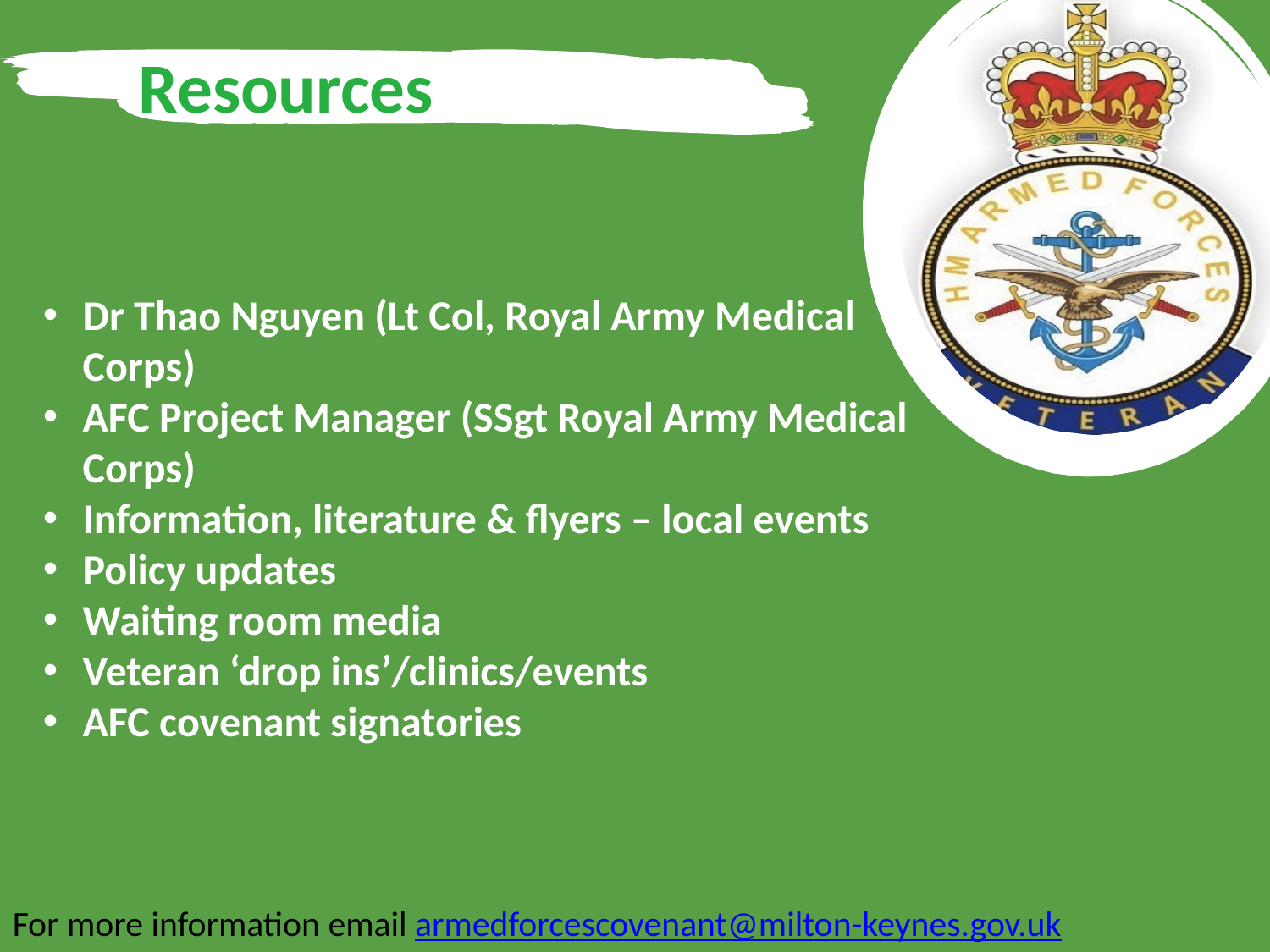

Resources

Dr Thao Nguyen (Lt Col, Royal Army Medical Corps)
AFC Project Manager (SSgt Royal Army Medical Corps)
Information, literature & flyers – local events
Policy updates
Waiting room media
Veteran ‘drop ins’/clinics/events
AFC covenant signatories
For more information email armedforcescovenant@milton-keynes.gov.uk